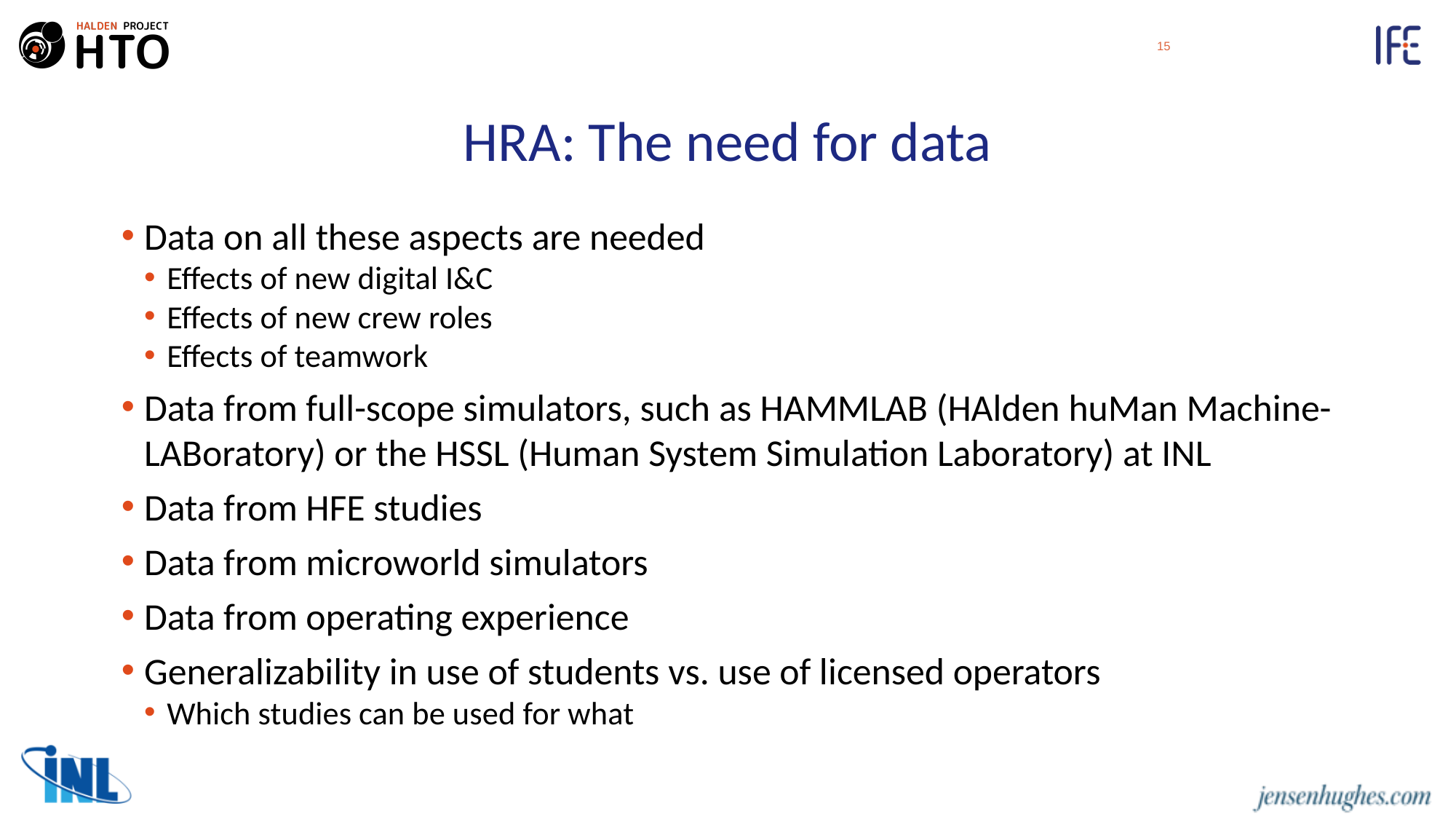

15
# HRA: The need for data
Data on all these aspects are needed
Effects of new digital I&C
Effects of new crew roles
Effects of teamwork
Data from full-scope simulators, such as HAMMLAB (HAlden huMan Machine-LABoratory) or the HSSL (Human System Simulation Laboratory) at INL
Data from HFE studies
Data from microworld simulators
Data from operating experience
Generalizability in use of students vs. use of licensed operators
Which studies can be used for what